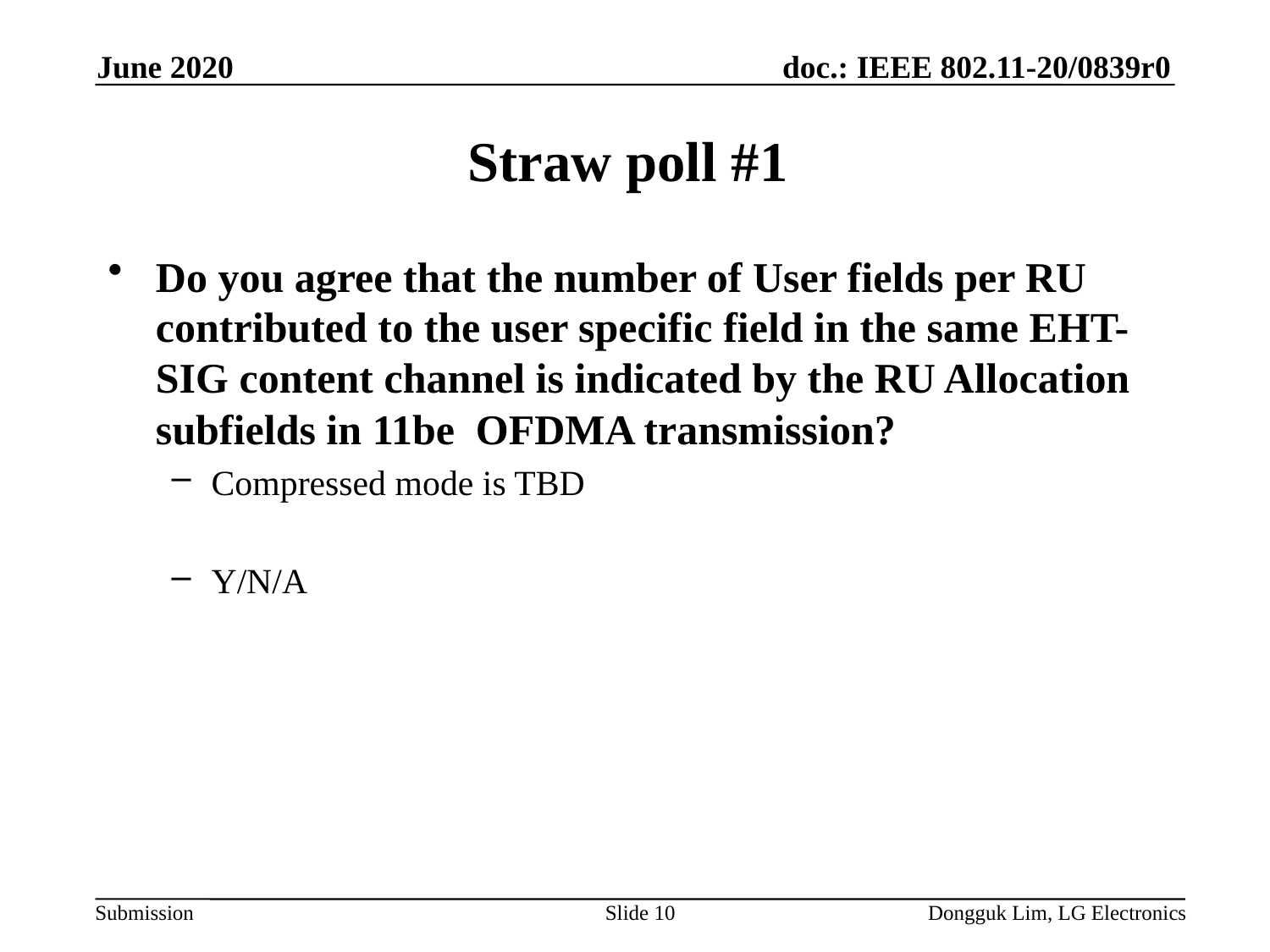

June 2020
# Straw poll #1
Do you agree that the number of User fields per RU contributed to the user specific field in the same EHT-SIG content channel is indicated by the RU Allocation subfields in 11be  OFDMA transmission?
Compressed mode is TBD

Y/N/A

Slide 10
Dongguk Lim, LG Electronics